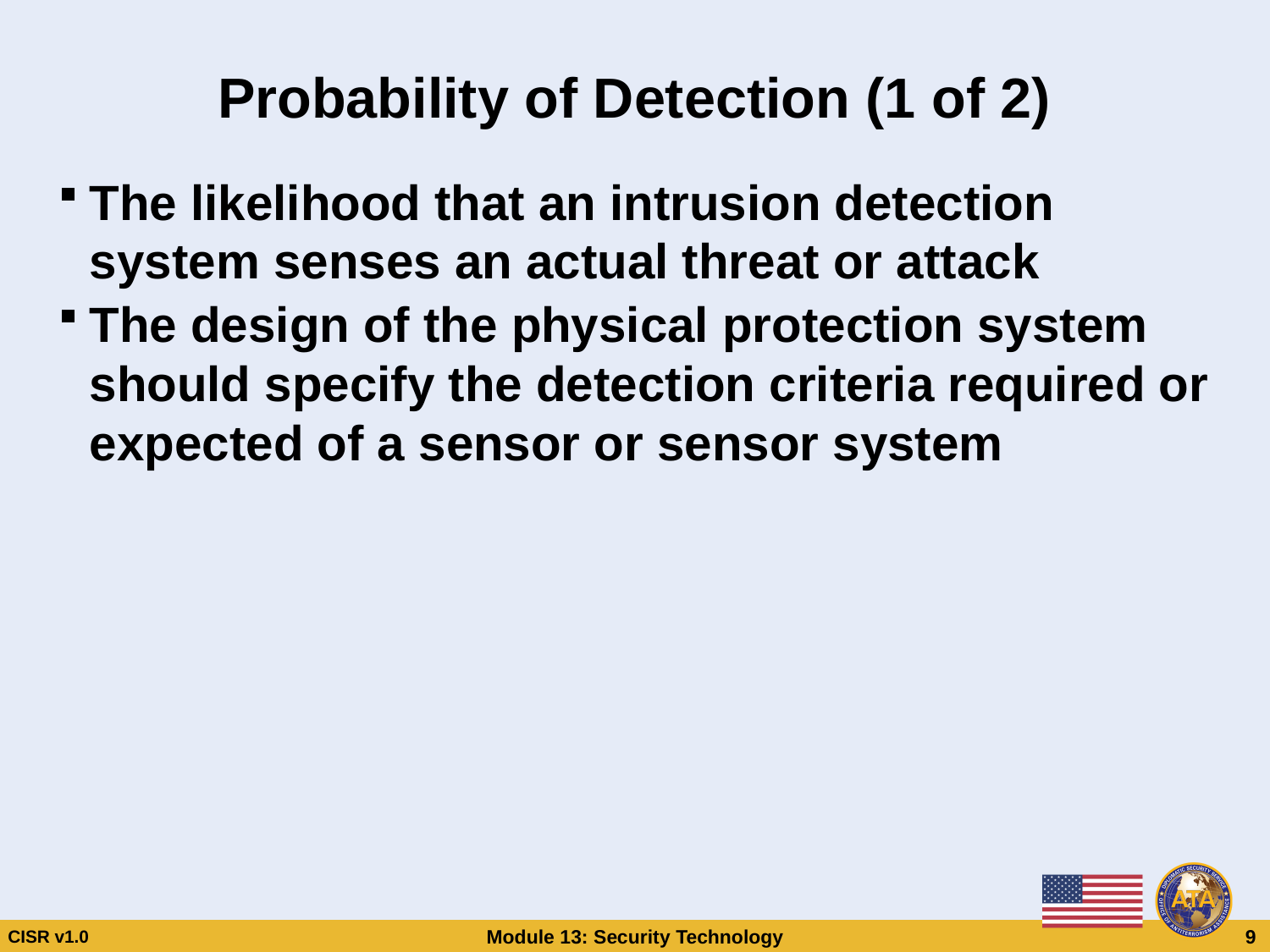

# Probability of Detection (1 of 2)
The likelihood that an intrusion detection system senses an actual threat or attack
The design of the physical protection system should specify the detection criteria required or expected of a sensor or sensor system
Probability of Detection (1 of 2)
The likelihood that an intrusion detection system senses an actual threat or attack
The design of the physical protection system should specify the detection criteria required or expected of a sensor or sensor system
CISR v1.0
Module 13: Security Technology
 9